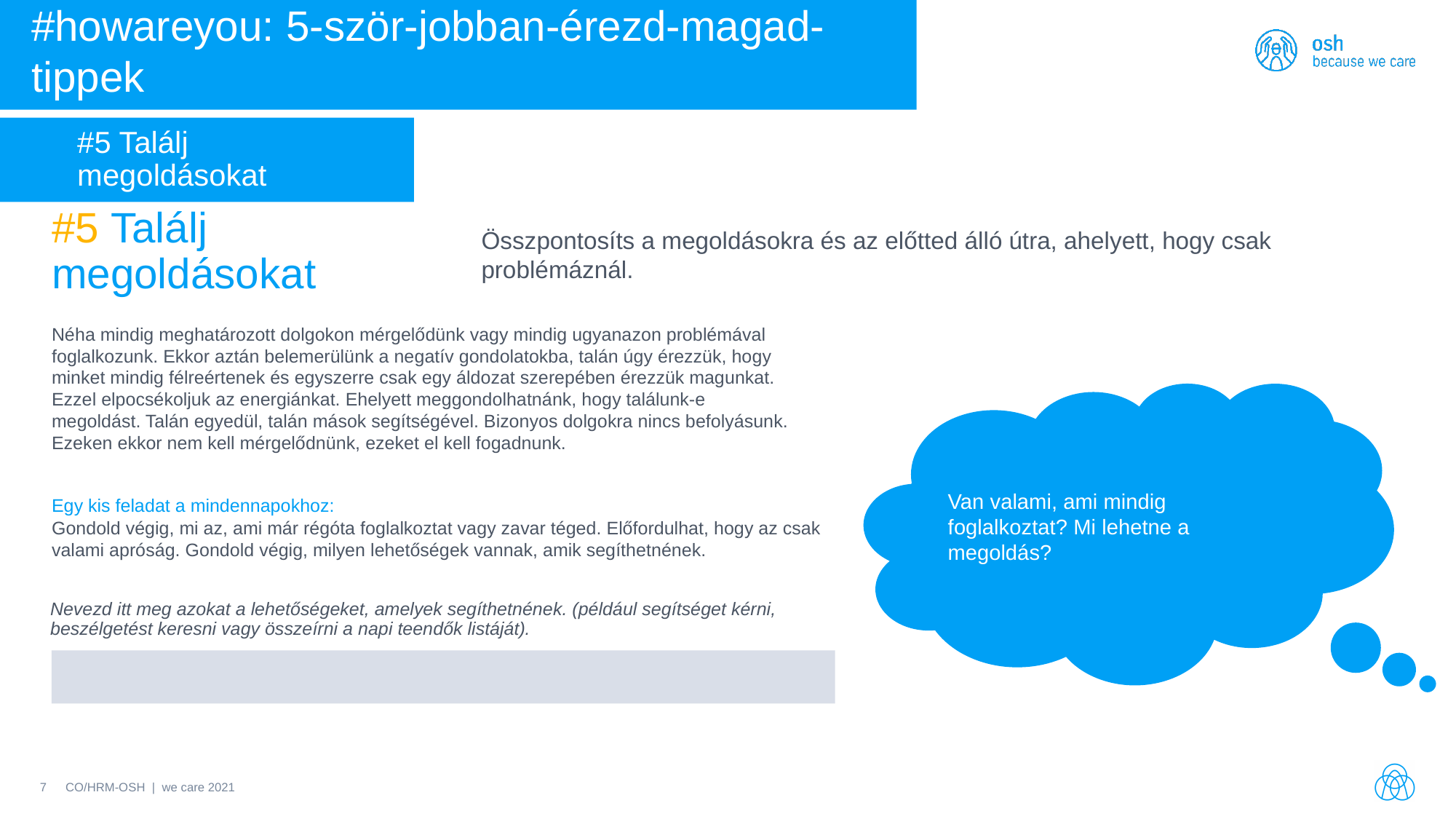

#howareyou: 5-ször-jobban-érezd-magad-tippek
#5 Találj megoldásokat
#5 Találj megoldásokat
Összpontosíts a megoldásokra és az előtted álló útra, ahelyett, hogy csak problémáznál.
Néha mindig meghatározott dolgokon mérgelődünk vagy mindig ugyanazon problémával foglalkozunk. Ekkor aztán belemerülünk a negatív gondolatokba, talán úgy érezzük, hogy minket mindig félreértenek és egyszerre csak egy áldozat szerepében érezzük magunkat. Ezzel elpocsékoljuk az energiánkat. Ehelyett meggondolhatnánk, hogy találunk-e megoldást. Talán egyedül, talán mások segítségével. Bizonyos dolgokra nincs befolyásunk. Ezeken ekkor nem kell mérgelődnünk, ezeket el kell fogadnunk.
Van valami, ami mindig foglalkoztat? Mi lehetne a megoldás?
Egy kis feladat a mindennapokhoz:
Gondold végig, mi az, ami már régóta foglalkoztat vagy zavar téged. Előfordulhat, hogy az csak valami apróság. Gondold végig, milyen lehetőségek vannak, amik segíthetnének.
Nevezd itt meg azokat a lehetőségeket, amelyek segíthetnének. (például segítséget kérni, beszélgetést keresni vagy összeírni a napi teendők listáját).